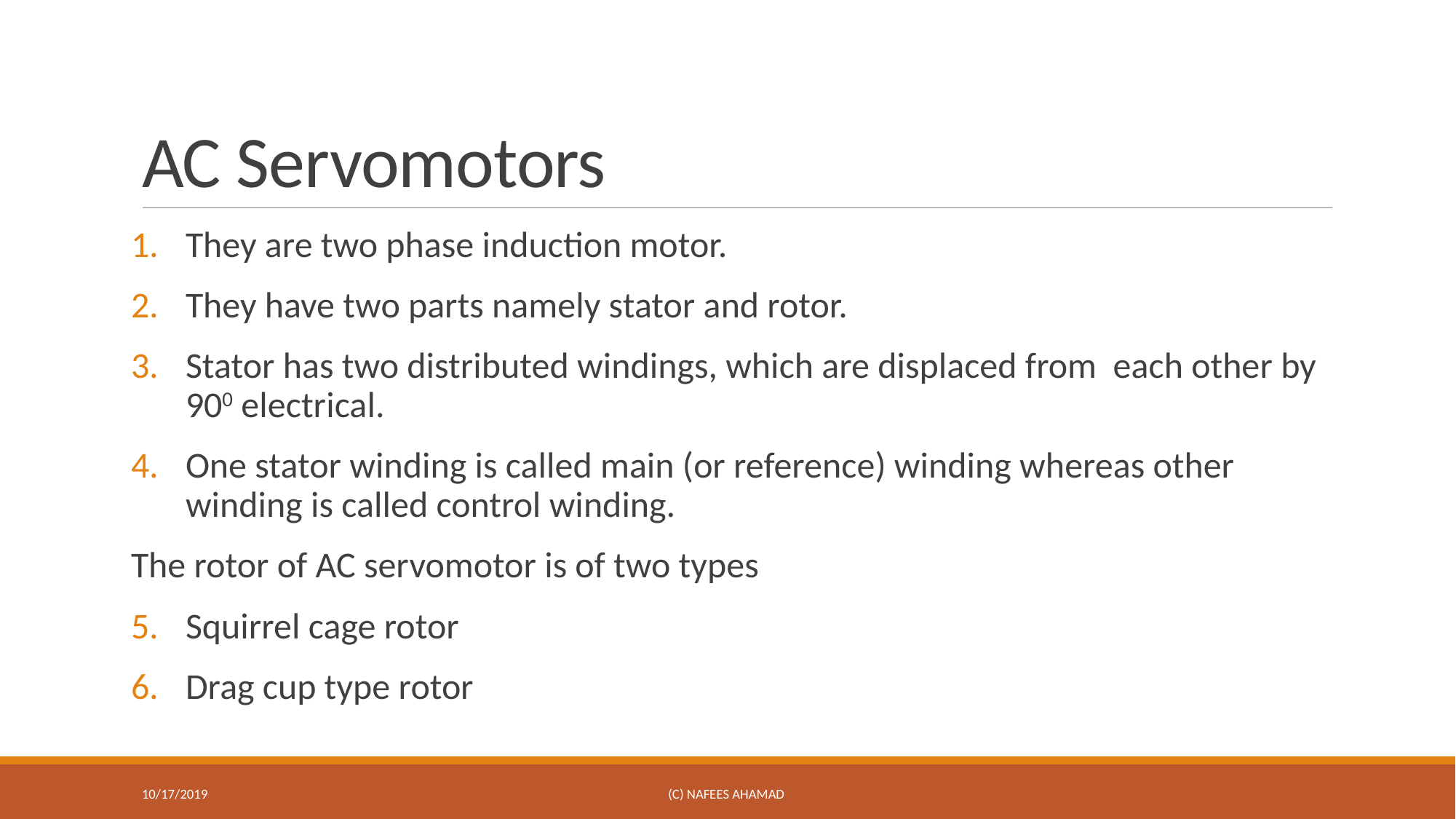

# AC Servomotors
They are two phase induction motor.
They have two parts namely stator and rotor.
Stator has two distributed windings, which are displaced from  each other by 900 electrical.
One stator winding is called main (or reference) winding whereas other winding is called control winding.
The rotor of AC servomotor is of two types
Squirrel cage rotor
Drag cup type rotor
10/17/2019
(c) Nafees Ahamad